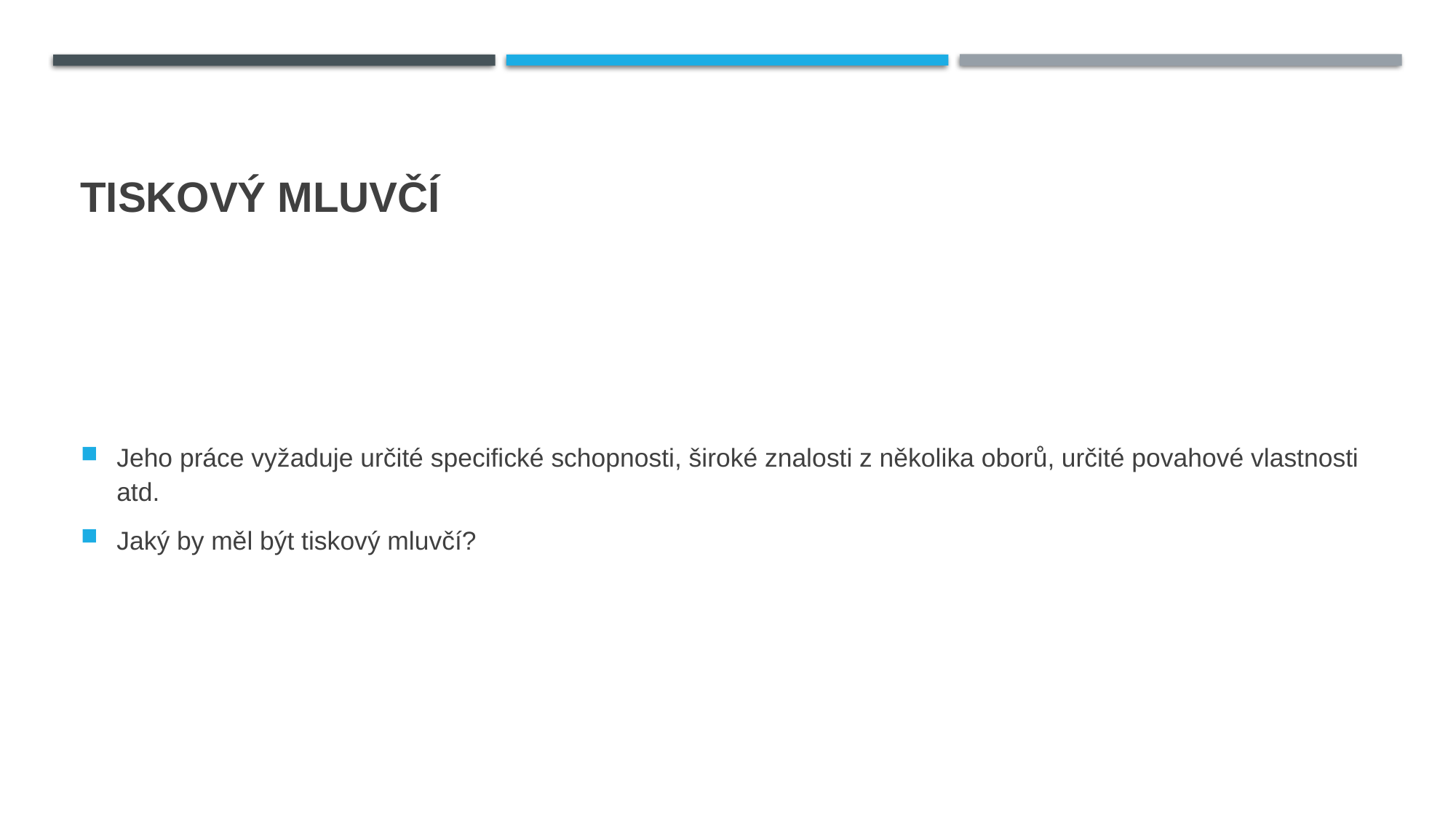

# Tiskový mluvčí
Jeho práce vyžaduje určité specifické schopnosti, široké znalosti z několika oborů, určité povahové vlastnosti atd.
Jaký by měl být tiskový mluvčí?